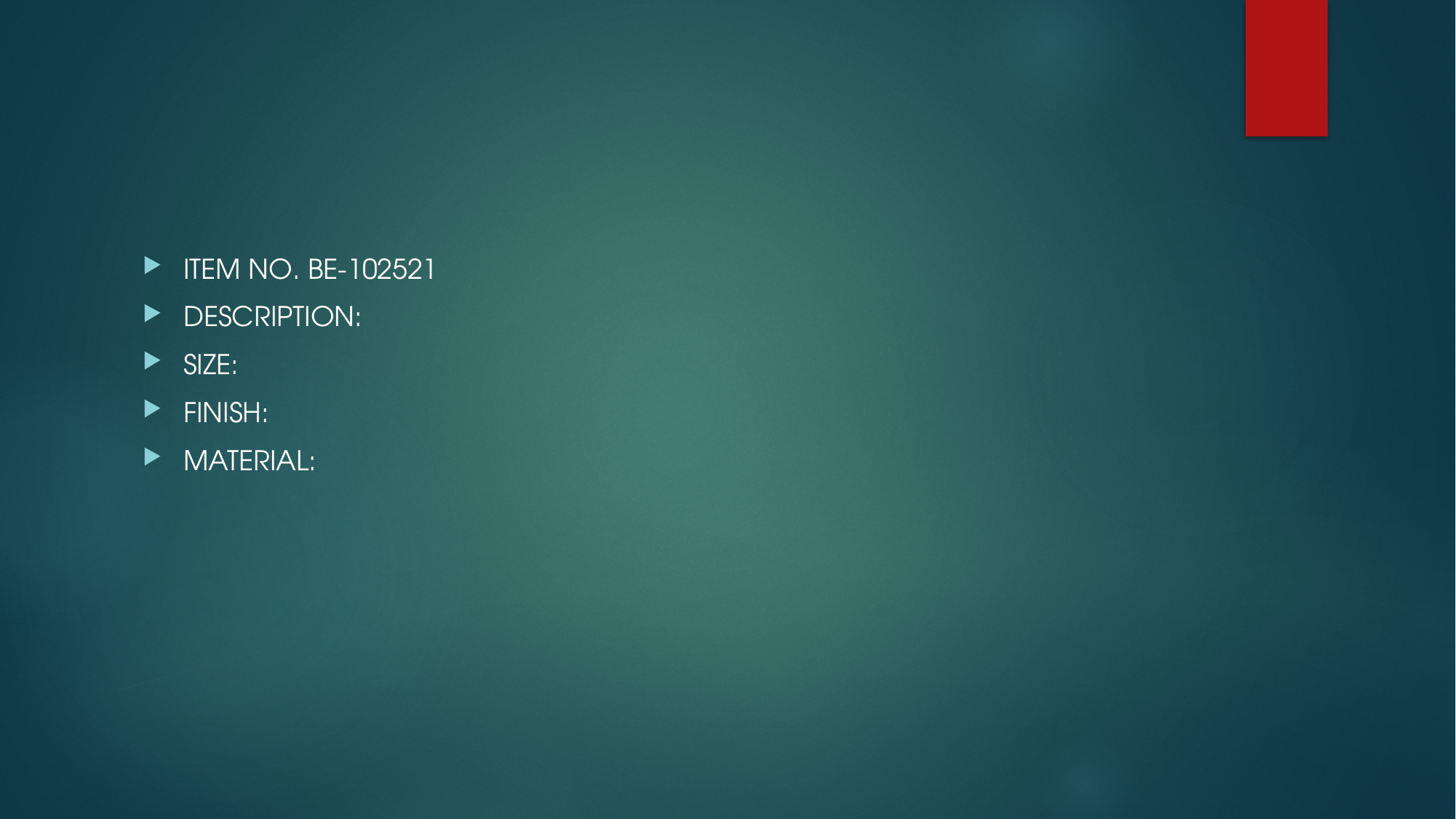

#

ITEM NO. BE-102521
DESCRIPTION:
SIZE:
FINISH:
MATERIAL: